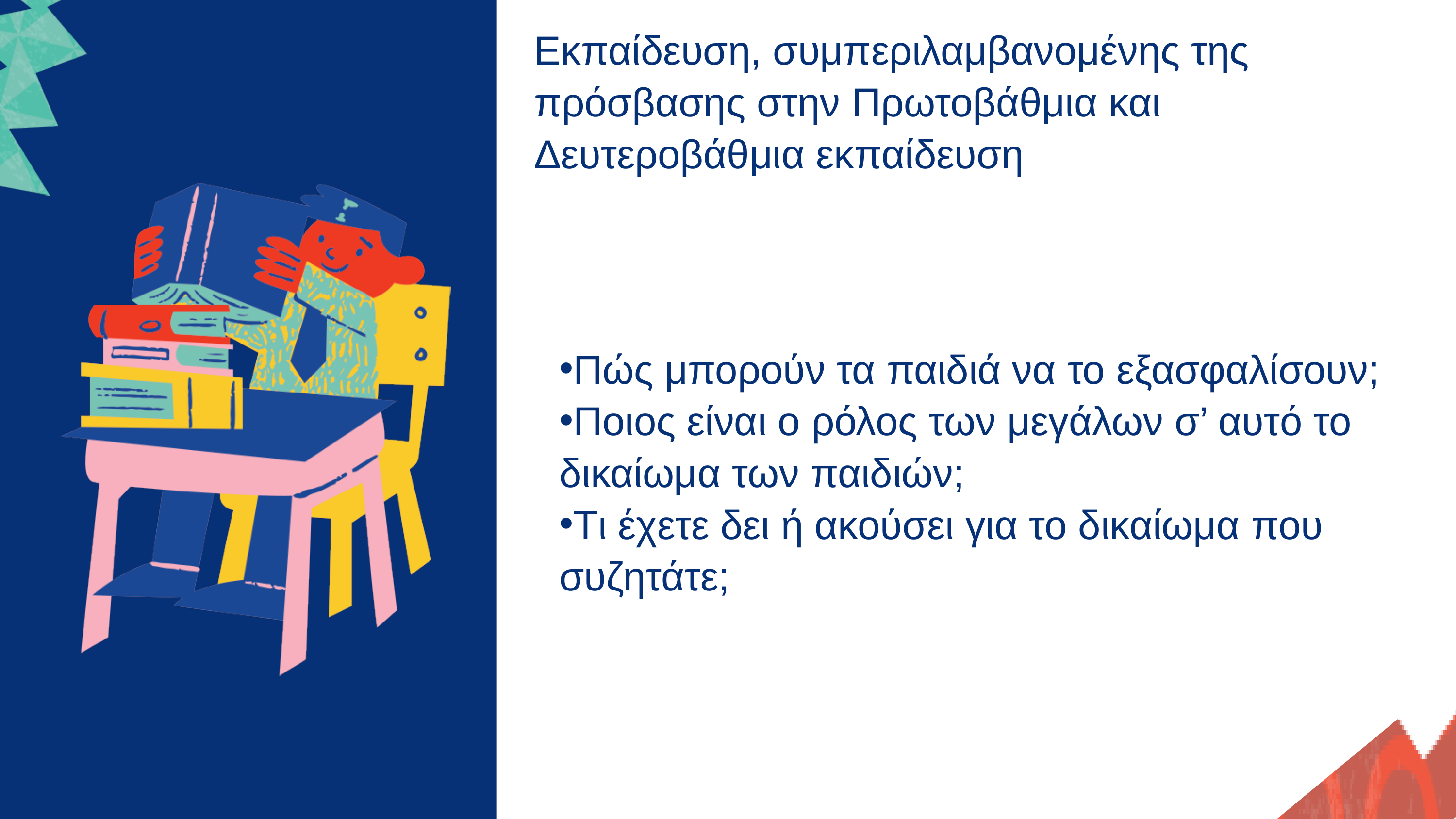

Εκπαίδευση, συμπεριλαμβανομένης της πρόσβασης στην Πρωτοβάθμια και Δευτεροβάθμια εκπαίδευση

Πώς μπορούν τα παιδιά να το εξασφαλίσουν;
Ποιος είναι ο ρόλος των μεγάλων σ’ αυτό το δικαίωμα των παιδιών;
Tι έχετε δει ή ακούσει για το δικαίωμα που συζητάτε;